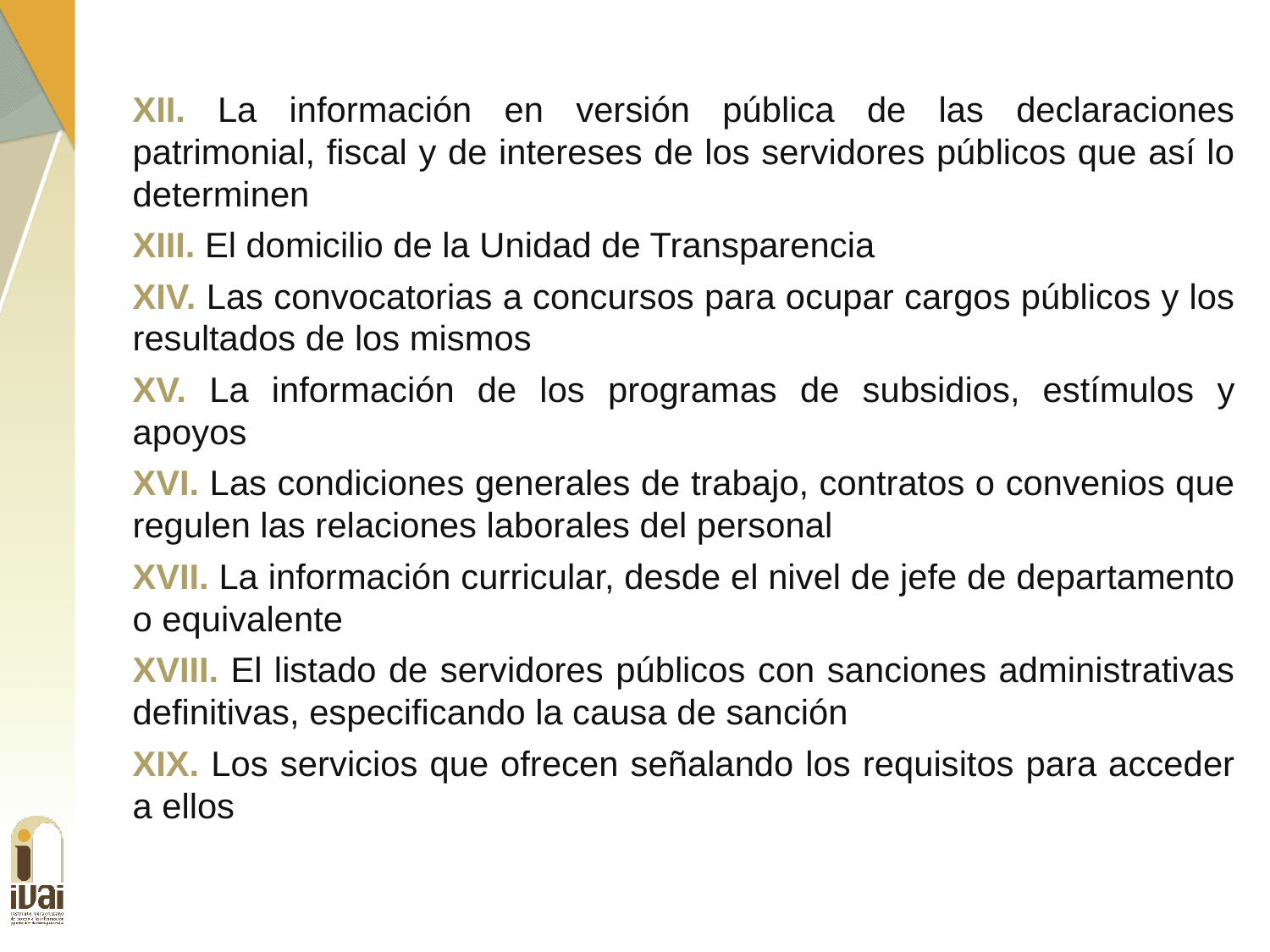

XII. La información en versión pública de las declaraciones patrimonial, fiscal y de intereses de los servidores públicos que así lo determinen
XIII. El domicilio de la Unidad de Transparencia
XIV. Las convocatorias a concursos para ocupar cargos públicos y los resultados de los mismos
XV. La información de los programas de subsidios, estímulos y apoyos
XVI. Las condiciones generales de trabajo, contratos o convenios que regulen las relaciones laborales del personal
XVII. La información curricular, desde el nivel de jefe de departamento o equivalente
XVIII. El listado de servidores públicos con sanciones administrativas definitivas, especificando la causa de sanción
XIX. Los servicios que ofrecen señalando los requisitos para acceder a ellos